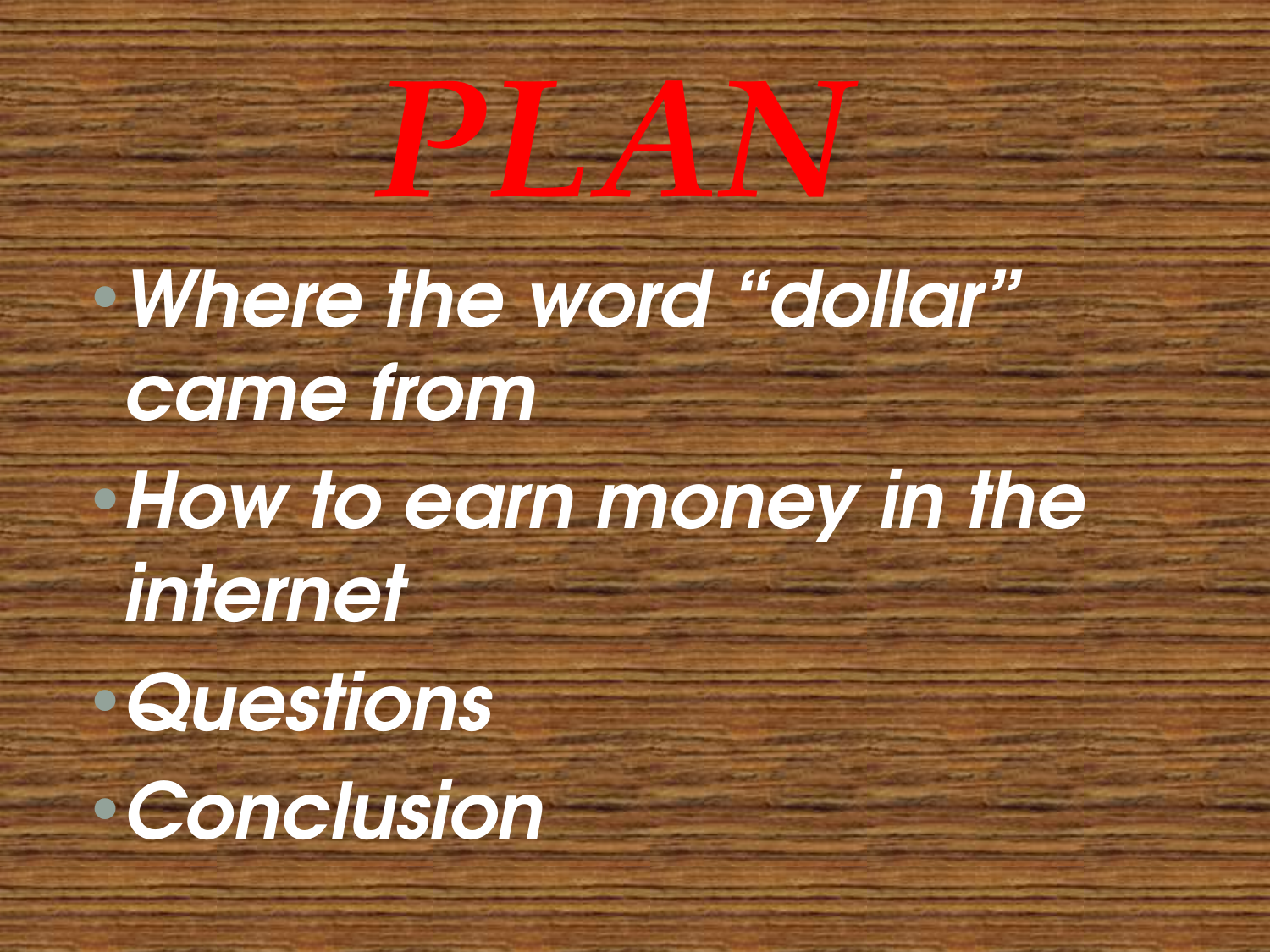

# Plan
Where the word “dollar” came from
How to earn money in the internet
Questions
Conclusion